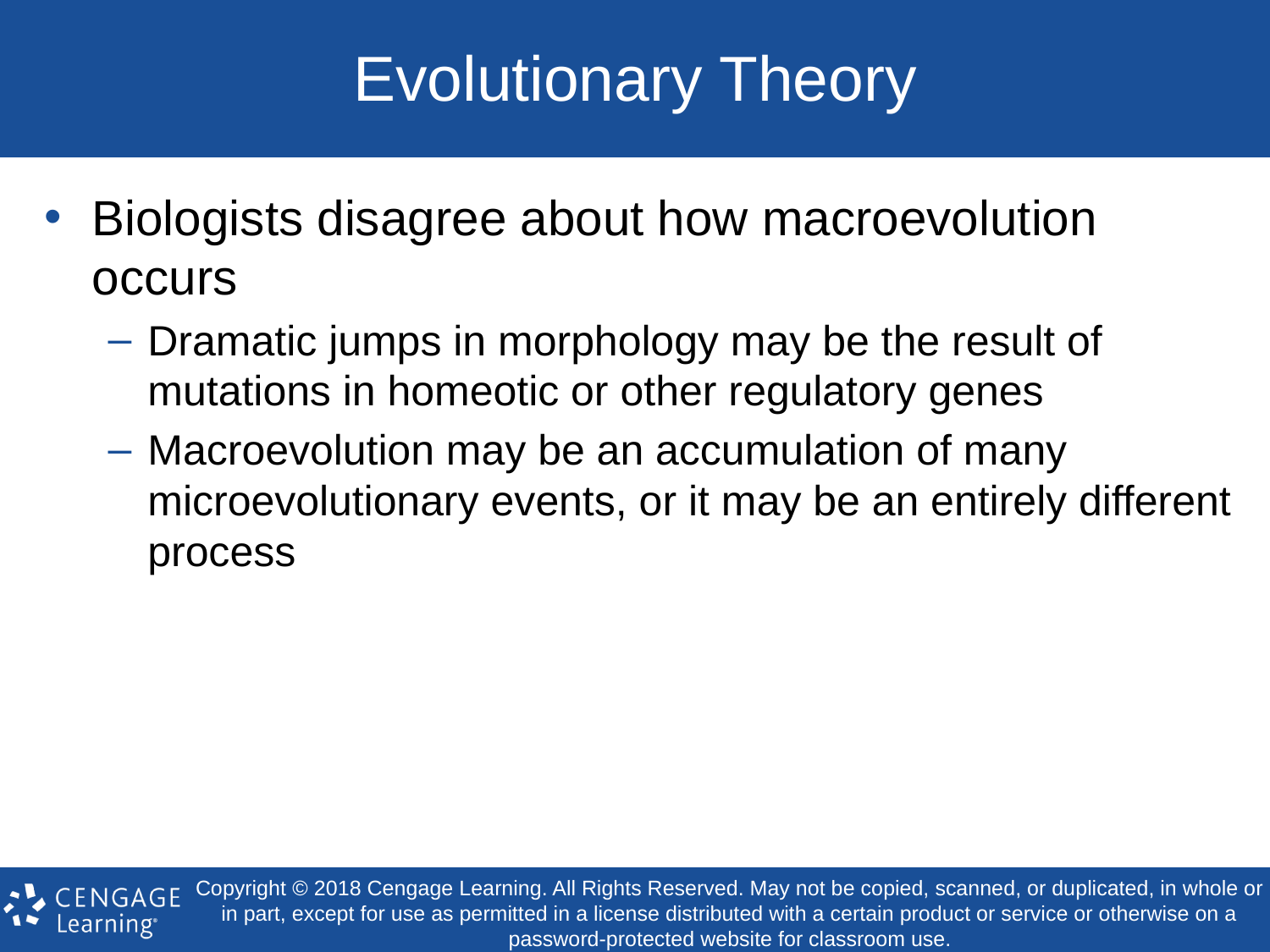

# Evolutionary Theory
Biologists disagree about how macroevolution occurs
Dramatic jumps in morphology may be the result of mutations in homeotic or other regulatory genes
Macroevolution may be an accumulation of many microevolutionary events, or it may be an entirely different process